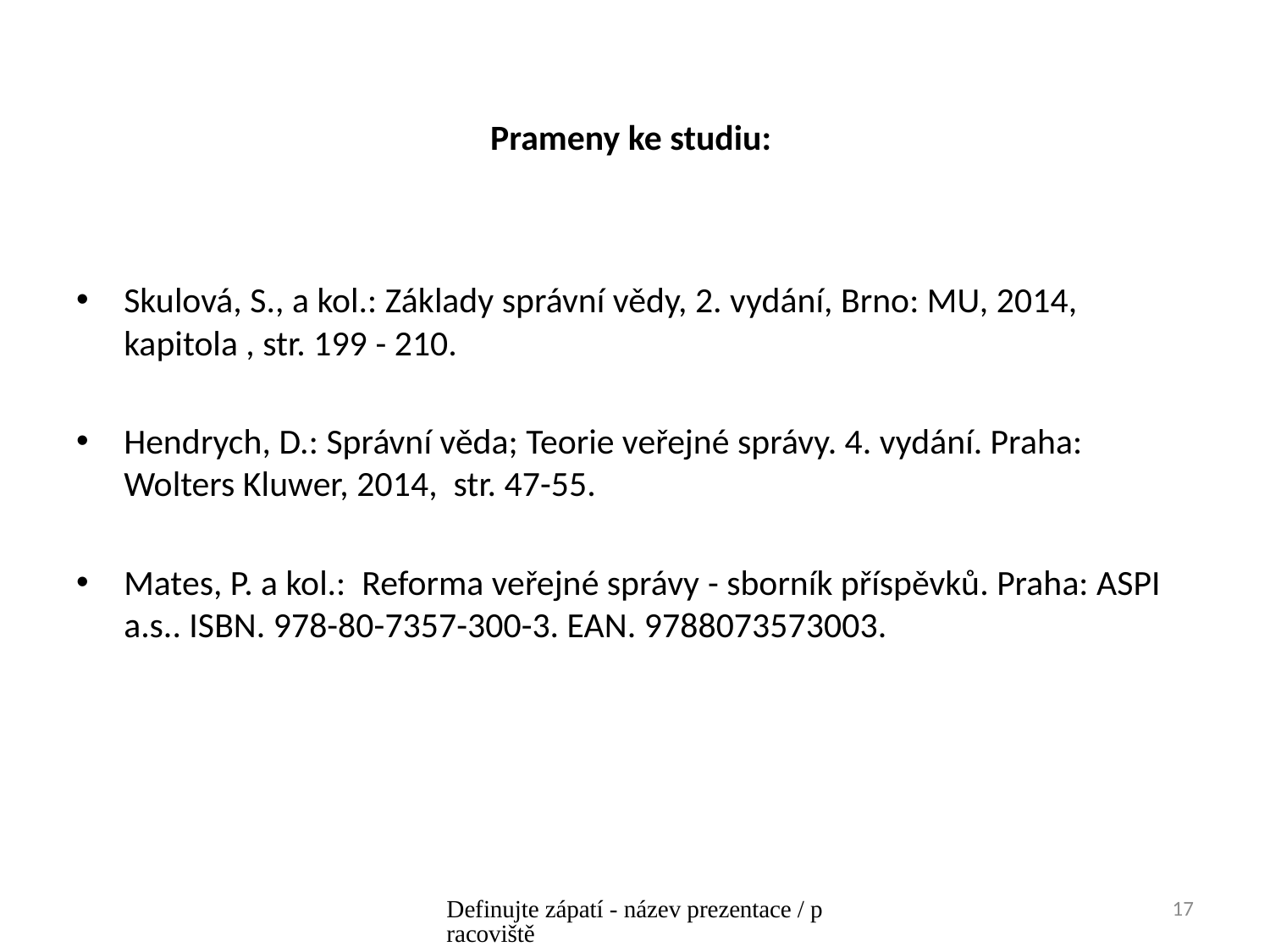

# Prameny ke studiu:

Skulová, S., a kol.: Základy správní vědy, 2. vydání, Brno: MU, 2014, kapitola , str. 199 - 210.

Hendrych, D.: Správní věda; Teorie veřejné správy. 4. vydání. Praha: Wolters Kluwer, 2014,  str. 47-55.

Mates, P. a kol.:  Reforma veřejné správy - sborník příspěvků. Praha: ASPI a.s.. ISBN. 978-80-7357-300-3. EAN. 9788073573003.
Definujte zápatí - název prezentace / pracoviště
17